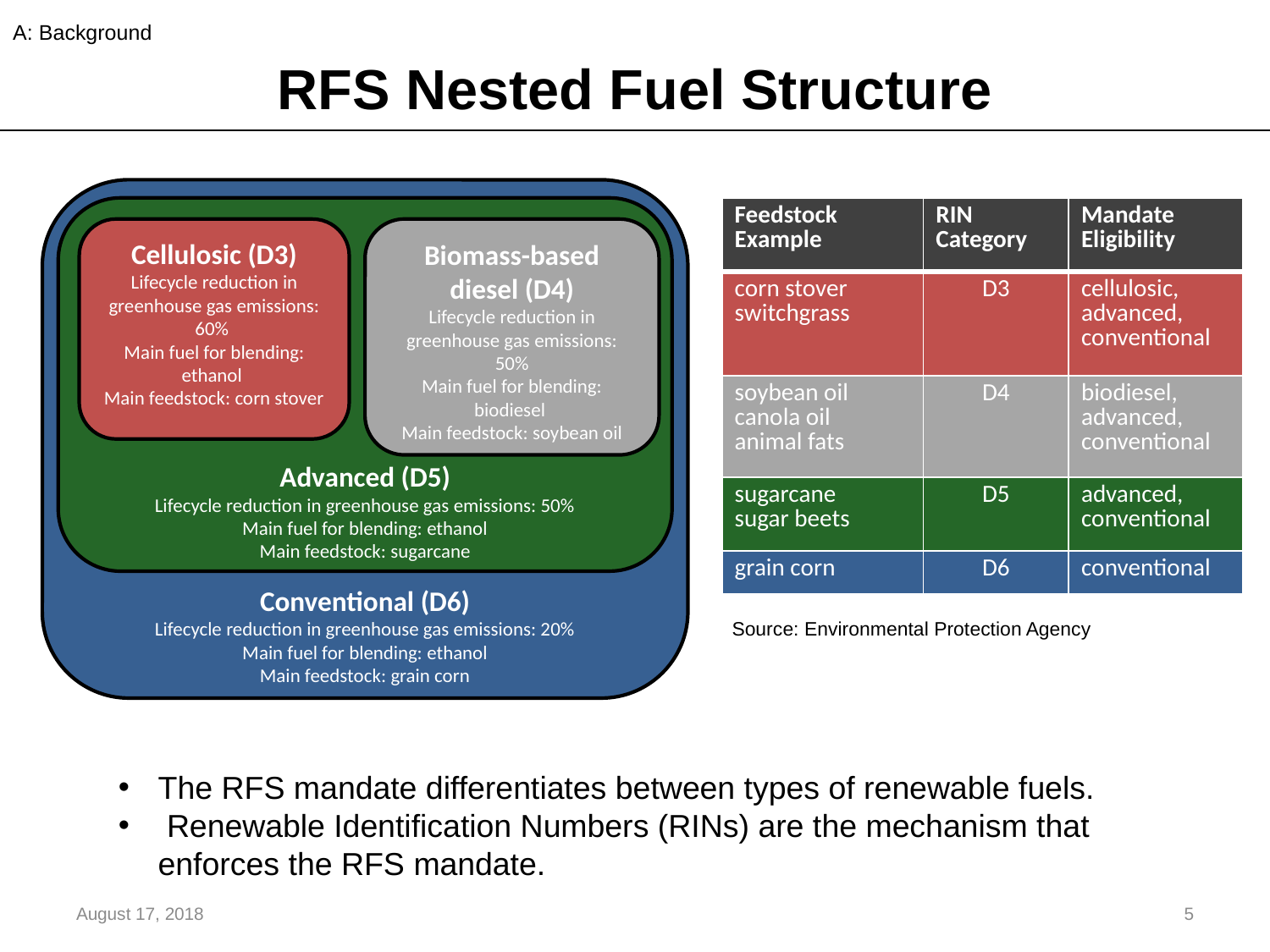

A: Background
# RFS Nested Fuel Structure

Conventional (D6)
Lifecycle reduction in greenhouse gas emissions: 20%
Main fuel for blending: ethanol
Main feedstock: grain corn

Advanced (D5)
Lifecycle reduction in greenhouse gas emissions: 50%
Main fuel for blending: ethanol
Main feedstock: sugarcane
| Feedstock Example | RIN Category | Mandate Eligibility |
| --- | --- | --- |
| corn stover switchgrass | D3 | cellulosic, advanced, conventional |
| soybean oil canola oil animal fats | D4 | biodiesel, advanced, conventional |
| sugarcane sugar beets | D5 | advanced, conventional |
| grain corn | D6 | conventional |
Cellulosic (D3)
Lifecycle reduction in greenhouse gas emissions: 60%
Main fuel for blending: ethanol
Main feedstock: corn stover

Biomass-based diesel (D4)
Lifecycle reduction in greenhouse gas emissions: 50%
Main fuel for blending: biodiesel
Main feedstock: soybean oil
Source: Environmental Protection Agency
The RFS mandate differentiates between types of renewable fuels.
 Renewable Identification Numbers (RINs) are the mechanism that enforces the RFS mandate.
August 17, 2018
5